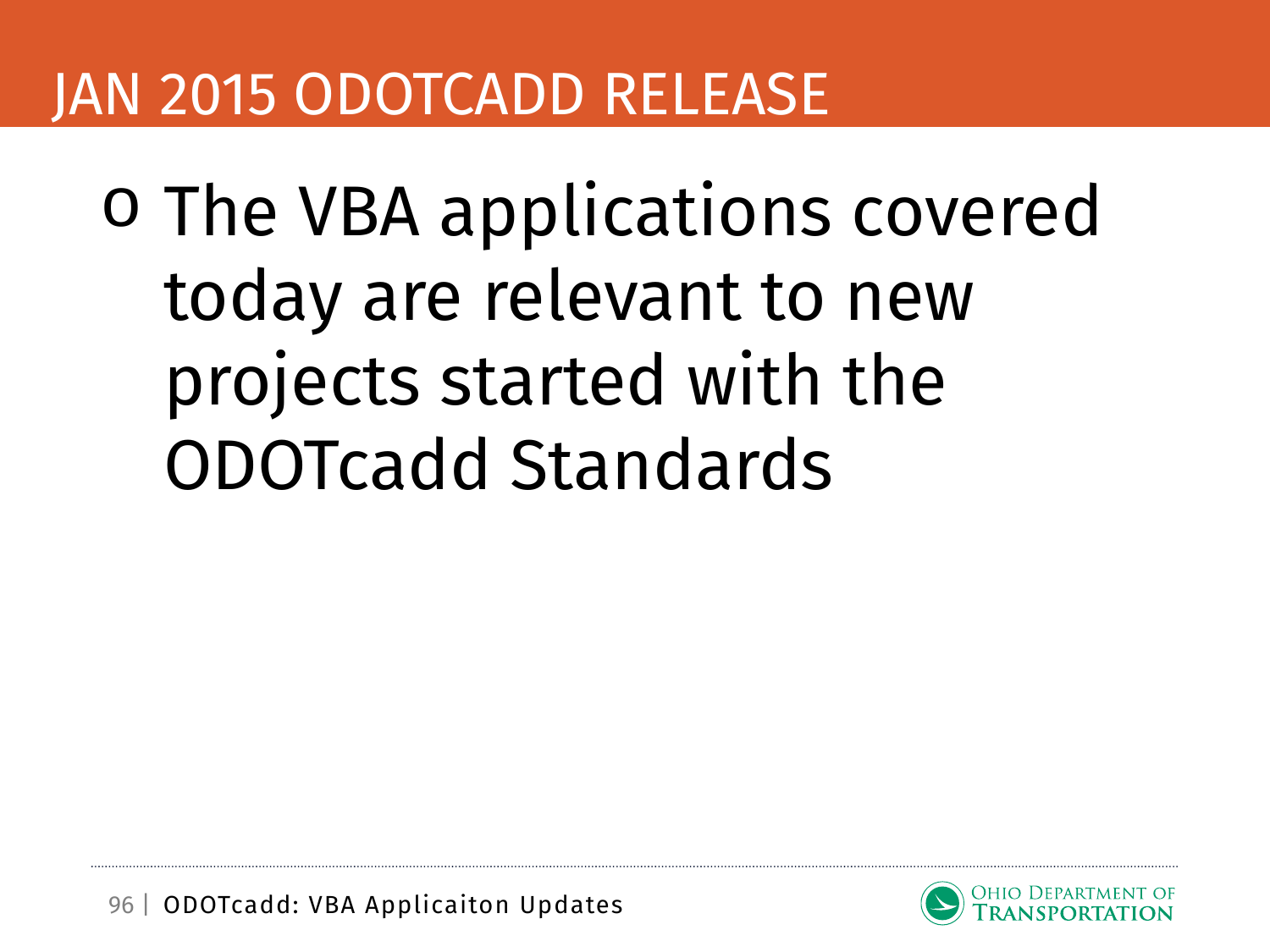

# Jan 2015 ODOTcadd Release
The VBA applications covered today are relevant to new projects started with the ODOTcadd Standards
ODOTcadd: VBA Applicaiton Updates